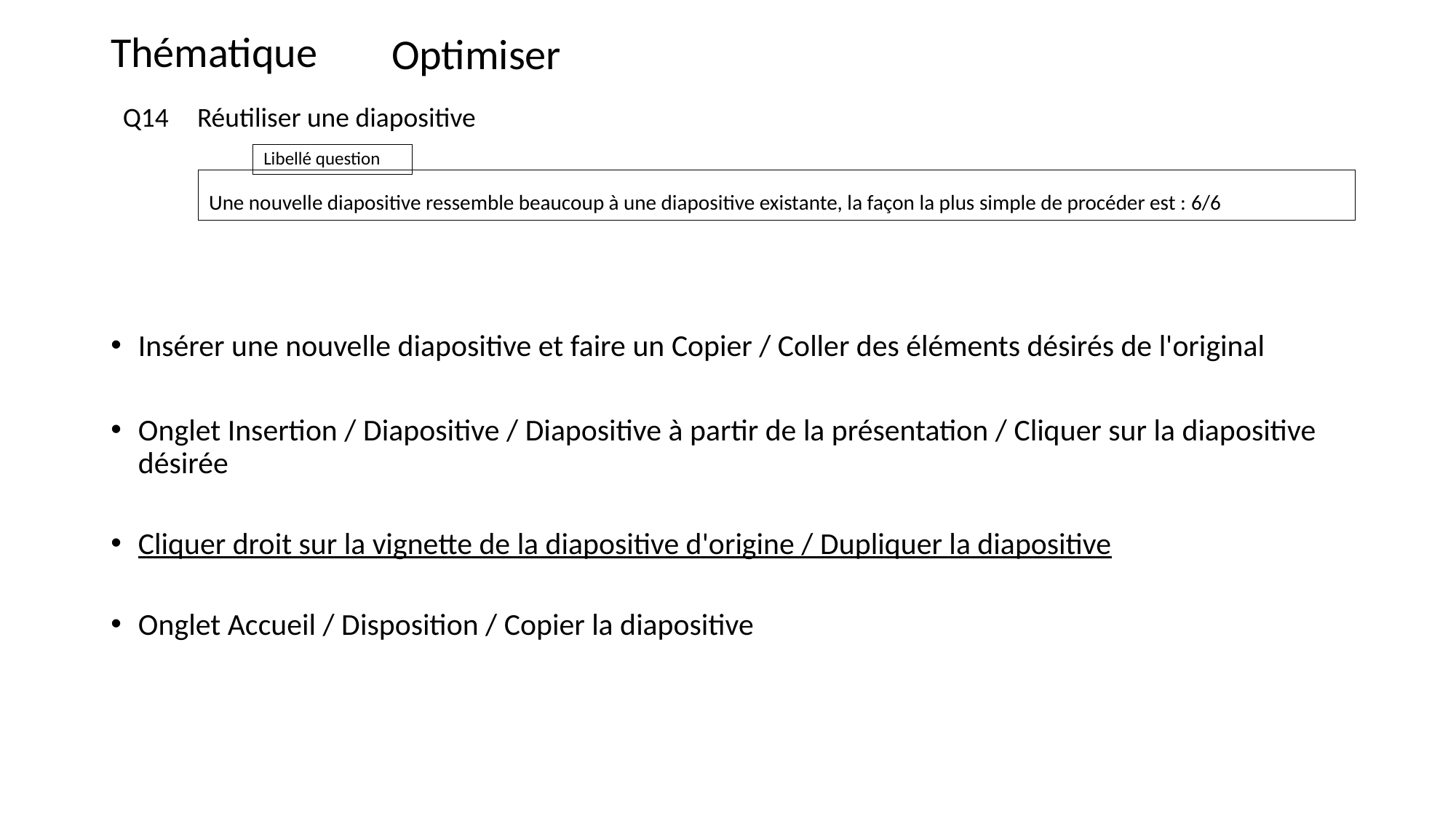

# Optimiser
Réutiliser une diapositive
Q14
Une nouvelle diapositive ressemble beaucoup à une diapositive existante, la façon la plus simple de procéder est :	6/6
Insérer une nouvelle diapositive et faire un Copier / Coller des éléments désirés de l'original
Onglet Insertion / Diapositive / Diapositive à partir de la présentation / Cliquer sur la diapositive désirée
Cliquer droit sur la vignette de la diapositive d'origine / Dupliquer la diapositive
Onglet Accueil / Disposition / Copier la diapositive